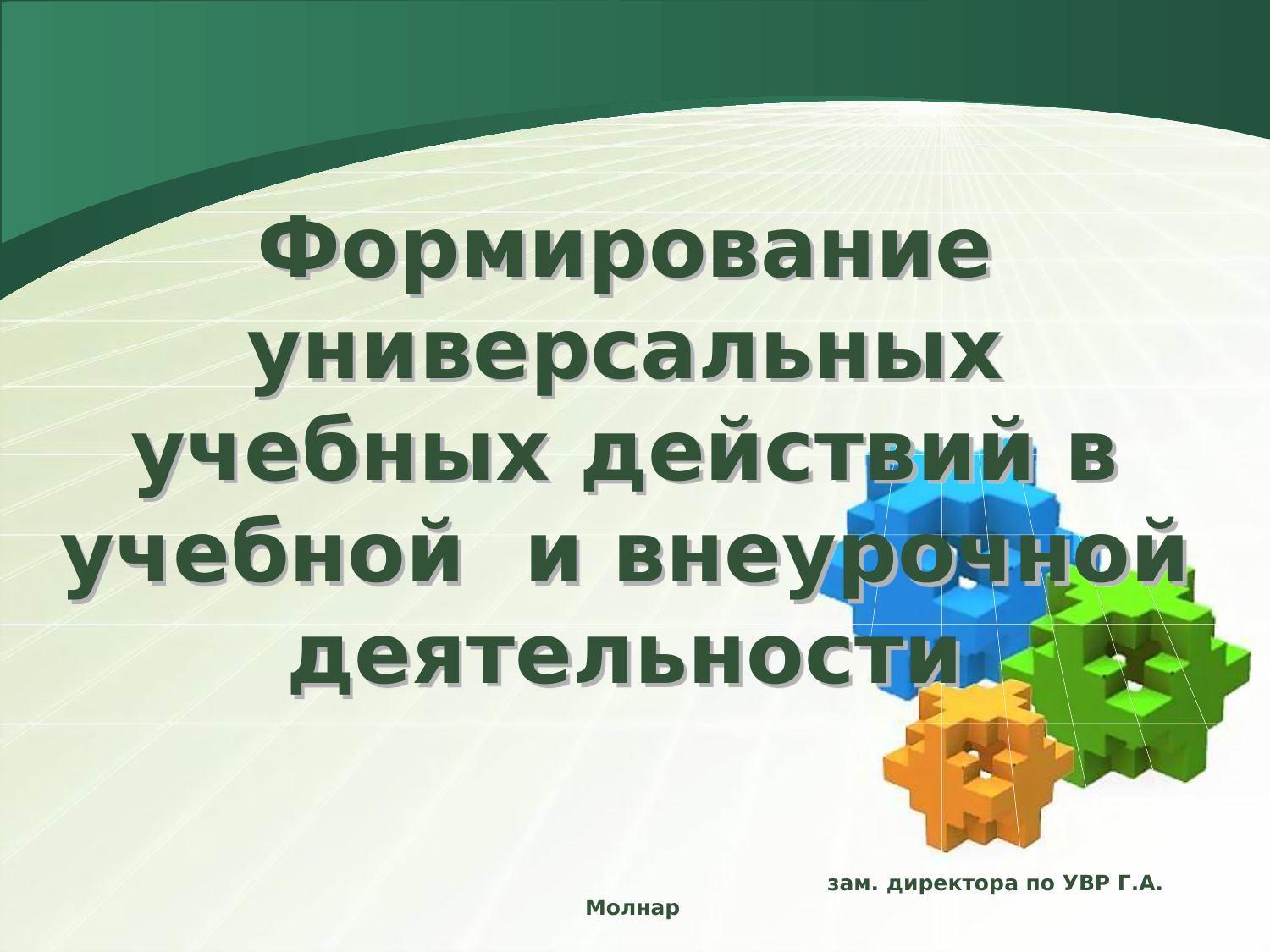

# Формирование универсальных учебных действий в учебной  и внеурочной деятельности
                                                                                                  зам. директора по УВР Г.А. Молнар